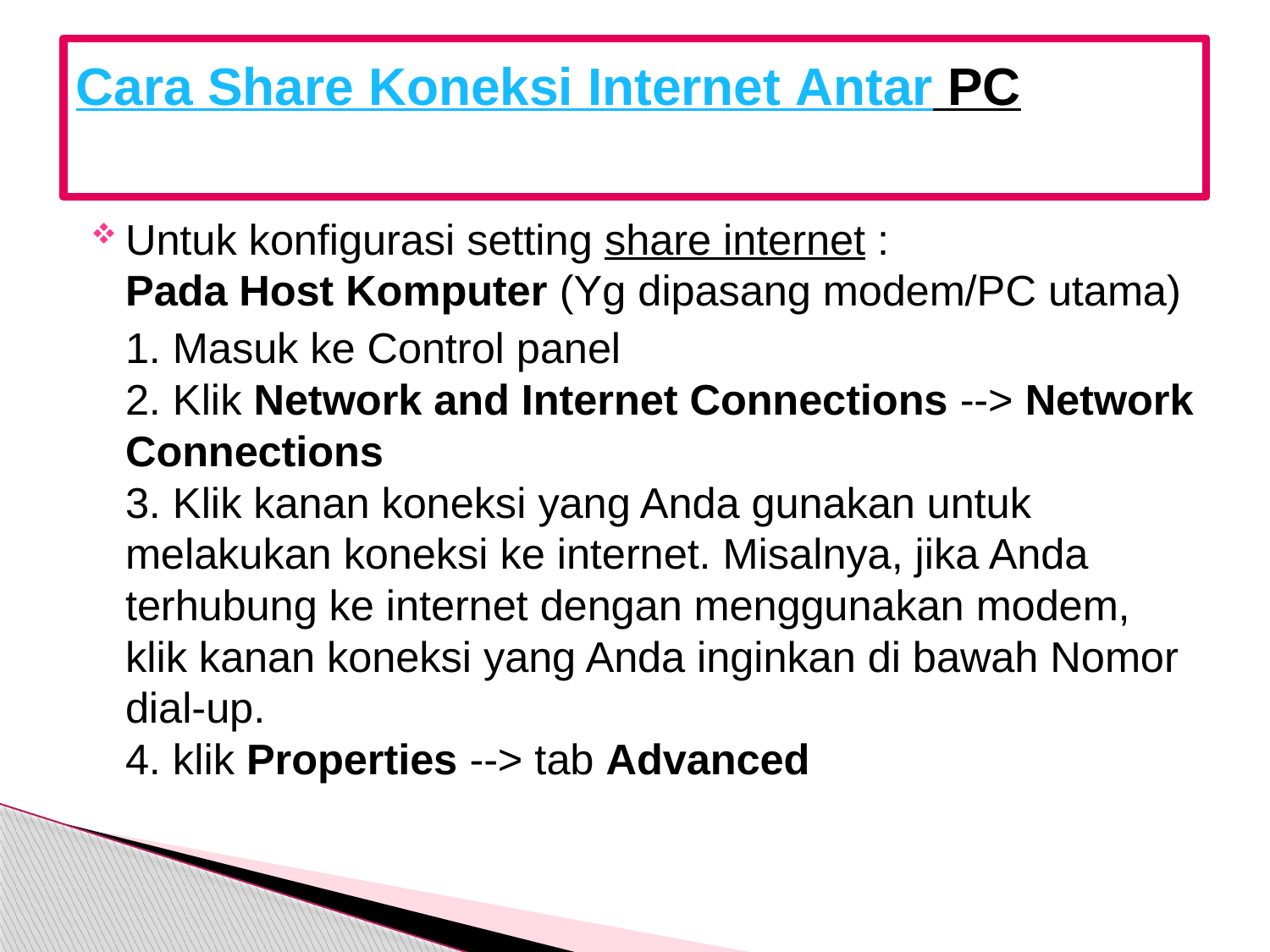

# Cara Share Koneksi Internet Antar PC
Untuk konfigurasi setting share internet :
Pada Host Komputer (Yg dipasang modem/PC utama)
	1. Masuk ke Control panel
2. Klik Network and Internet Connections --> Network Connections
3. Klik kanan koneksi yang Anda gunakan untuk melakukan koneksi ke internet. Misalnya, jika Anda terhubung ke internet dengan menggunakan modem, klik kanan koneksi yang Anda inginkan di bawah Nomor dial-up.
4. klik Properties --> tab Advanced